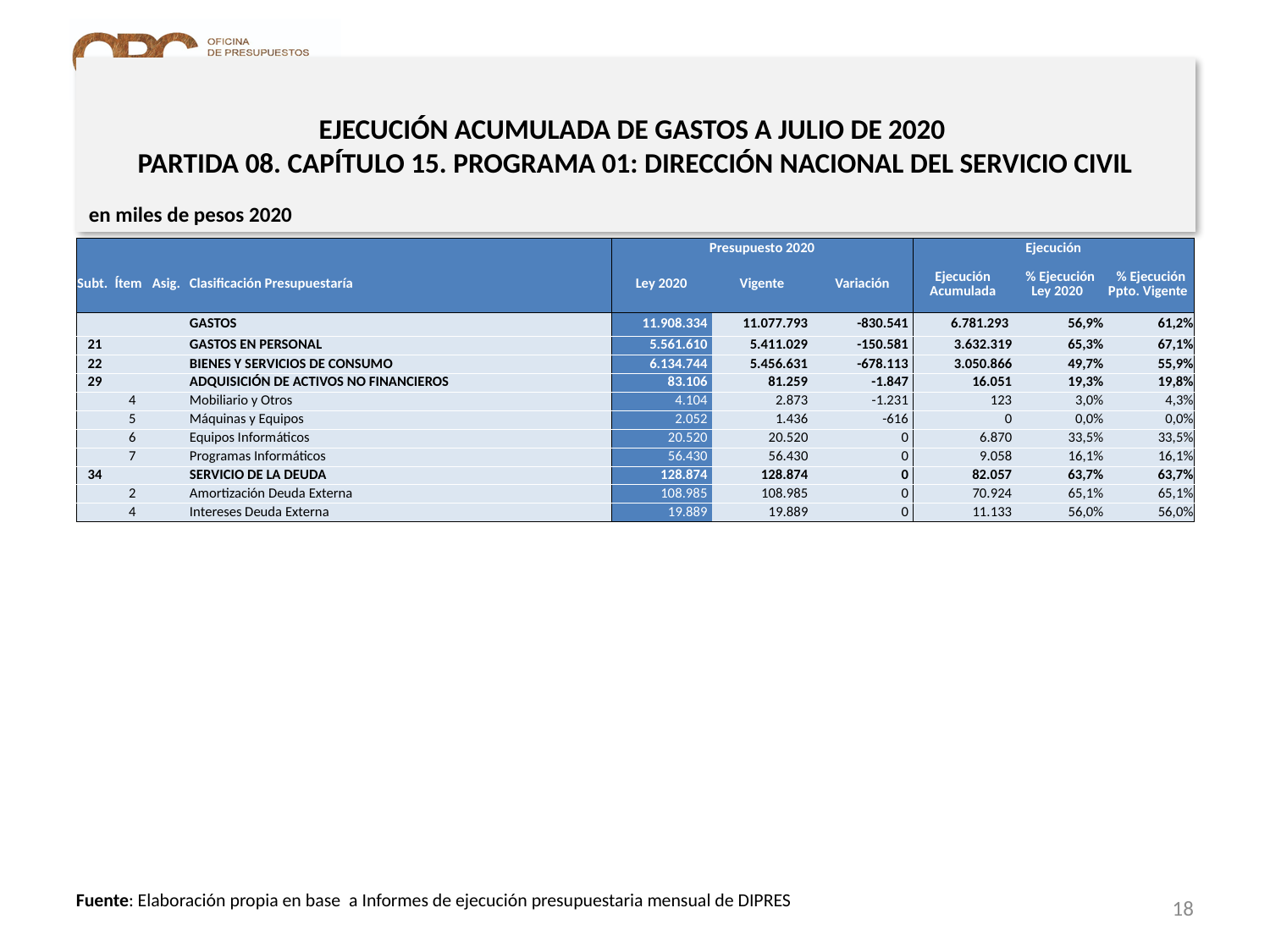

# EJECUCIÓN ACUMULADA DE GASTOS A JULIO DE 2020 PARTIDA 08. CAPÍTULO 15. PROGRAMA 01: DIRECCIÓN NACIONAL DEL SERVICIO CIVIL
en miles de pesos 2020
|  |  |  |  | Presupuesto 2020 |  |  | Ejecución |  |  |
| --- | --- | --- | --- | --- | --- | --- | --- | --- | --- |
| Subt. | Ítem | Asig. | Clasificación Presupuestaría | Ley 2020 | Vigente | Variación | Ejecución Acumulada | % Ejecución Ley 2020 | % Ejecución Ppto. Vigente |
|  |  |  | GASTOS | 11.908.334 | 11.077.793 | -830.541 | 6.781.293 | 56,9% | 61,2% |
| 21 |  |  | GASTOS EN PERSONAL | 5.561.610 | 5.411.029 | -150.581 | 3.632.319 | 65,3% | 67,1% |
| 22 |  |  | BIENES Y SERVICIOS DE CONSUMO | 6.134.744 | 5.456.631 | -678.113 | 3.050.866 | 49,7% | 55,9% |
| 29 |  |  | ADQUISICIÓN DE ACTIVOS NO FINANCIEROS | 83.106 | 81.259 | -1.847 | 16.051 | 19,3% | 19,8% |
|  | 4 |  | Mobiliario y Otros | 4.104 | 2.873 | -1.231 | 123 | 3,0% | 4,3% |
|  | 5 |  | Máquinas y Equipos | 2.052 | 1.436 | -616 | 0 | 0,0% | 0,0% |
|  | 6 |  | Equipos Informáticos | 20.520 | 20.520 | 0 | 6.870 | 33,5% | 33,5% |
|  | 7 |  | Programas Informáticos | 56.430 | 56.430 | 0 | 9.058 | 16,1% | 16,1% |
| 34 |  |  | SERVICIO DE LA DEUDA | 128.874 | 128.874 | 0 | 82.057 | 63,7% | 63,7% |
|  | 2 |  | Amortización Deuda Externa | 108.985 | 108.985 | 0 | 70.924 | 65,1% | 65,1% |
|  | 4 |  | Intereses Deuda Externa | 19.889 | 19.889 | 0 | 11.133 | 56,0% | 56,0% |
18